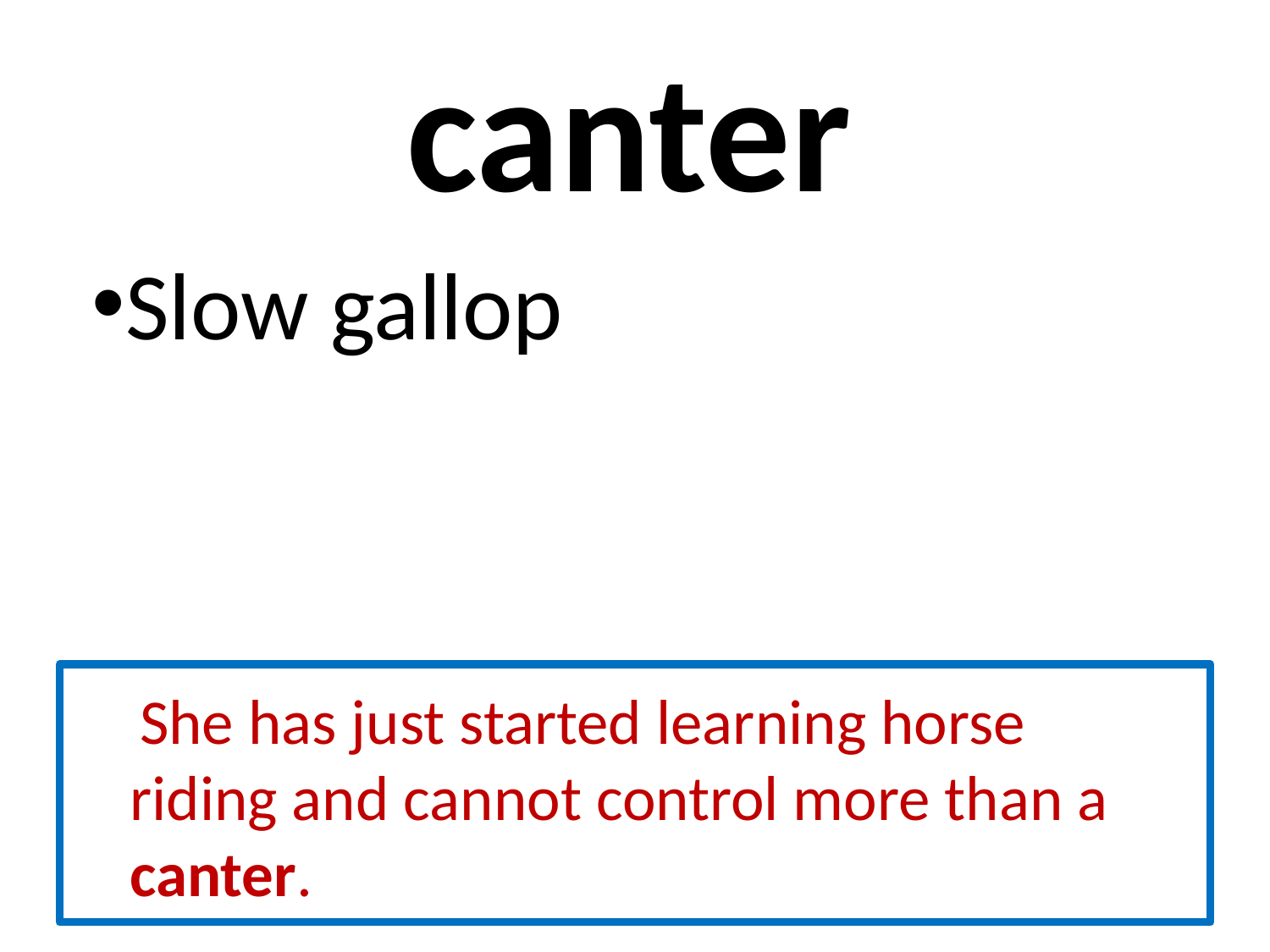

# canter
Slow gallop
    She has just started learning horse riding and cannot control more than a canter.